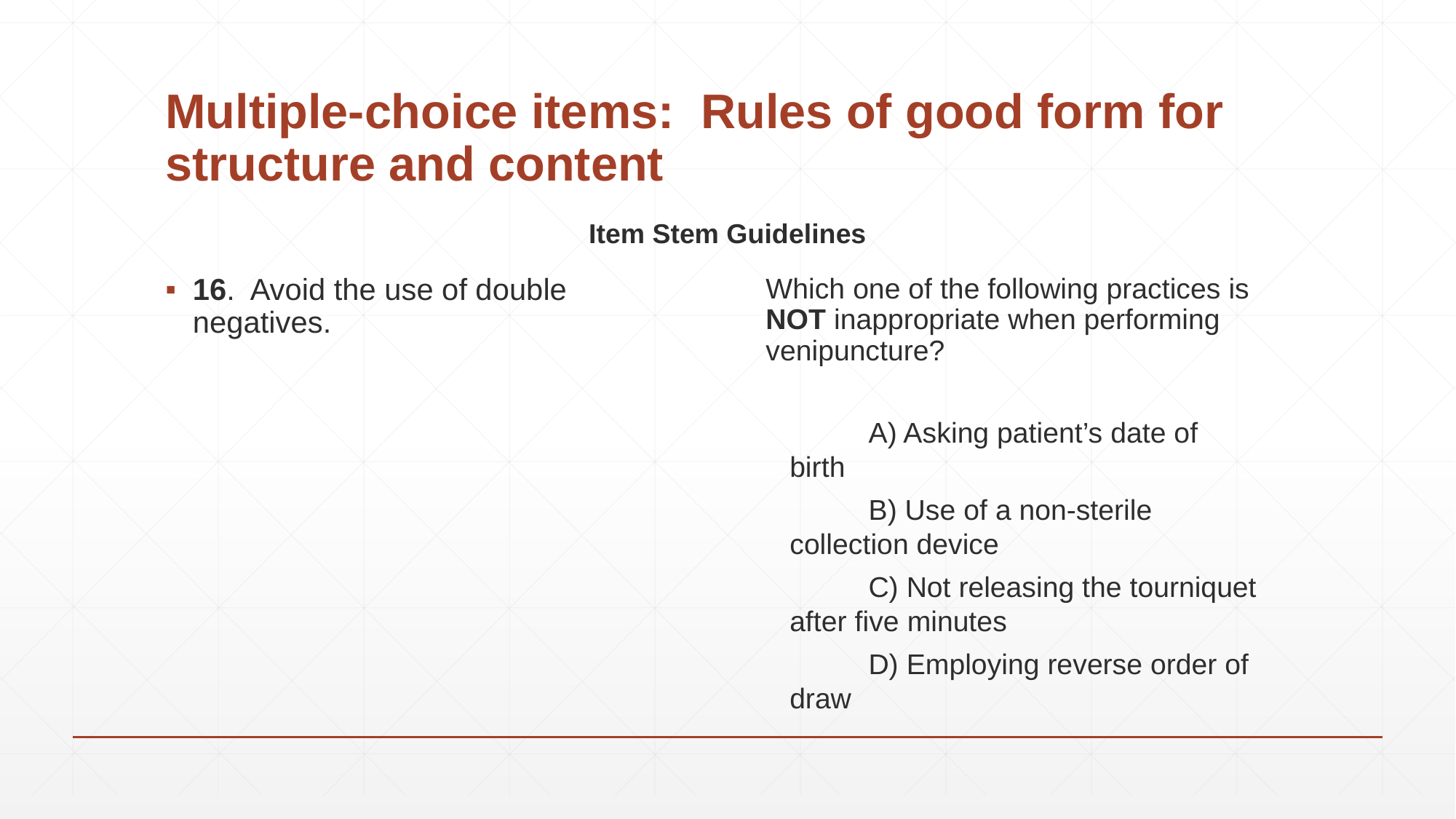

# Multiple-choice items:  Rules of good form for structure and content
Item Stem Guidelines
16.  Avoid the use of double negatives.

Which one of the following practices is NOT inappropriate when performing venipuncture?

	A) Asking patient’s date of 	     birth
	B) Use of a non-sterile 	  	     collection device
	C) Not releasing the tourniquet 	     after five minutes
	D) Employing reverse order of 	     draw